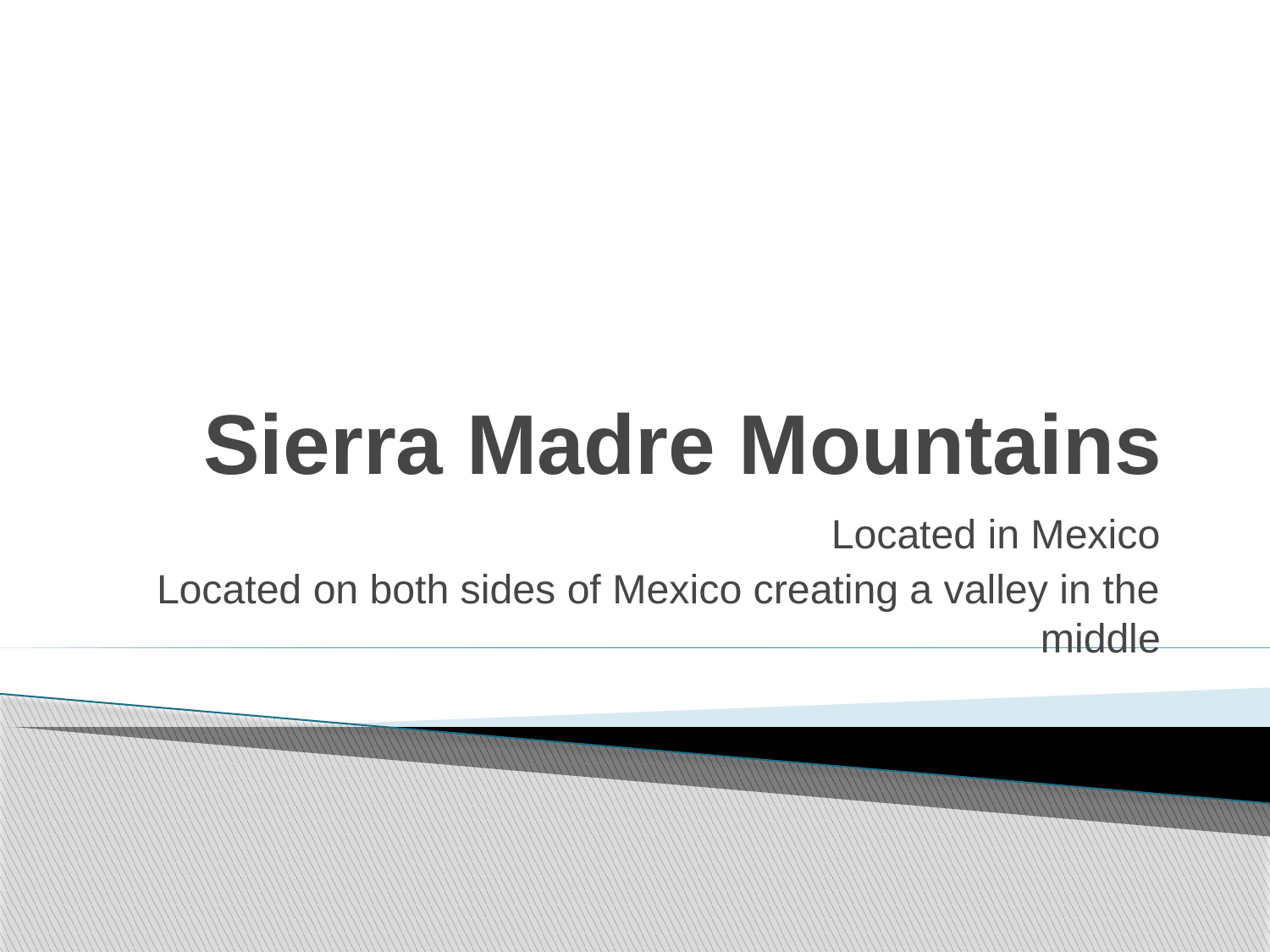

# Sierra Madre Mountains
Located in Mexico
Located on both sides of Mexico creating a valley in the middle